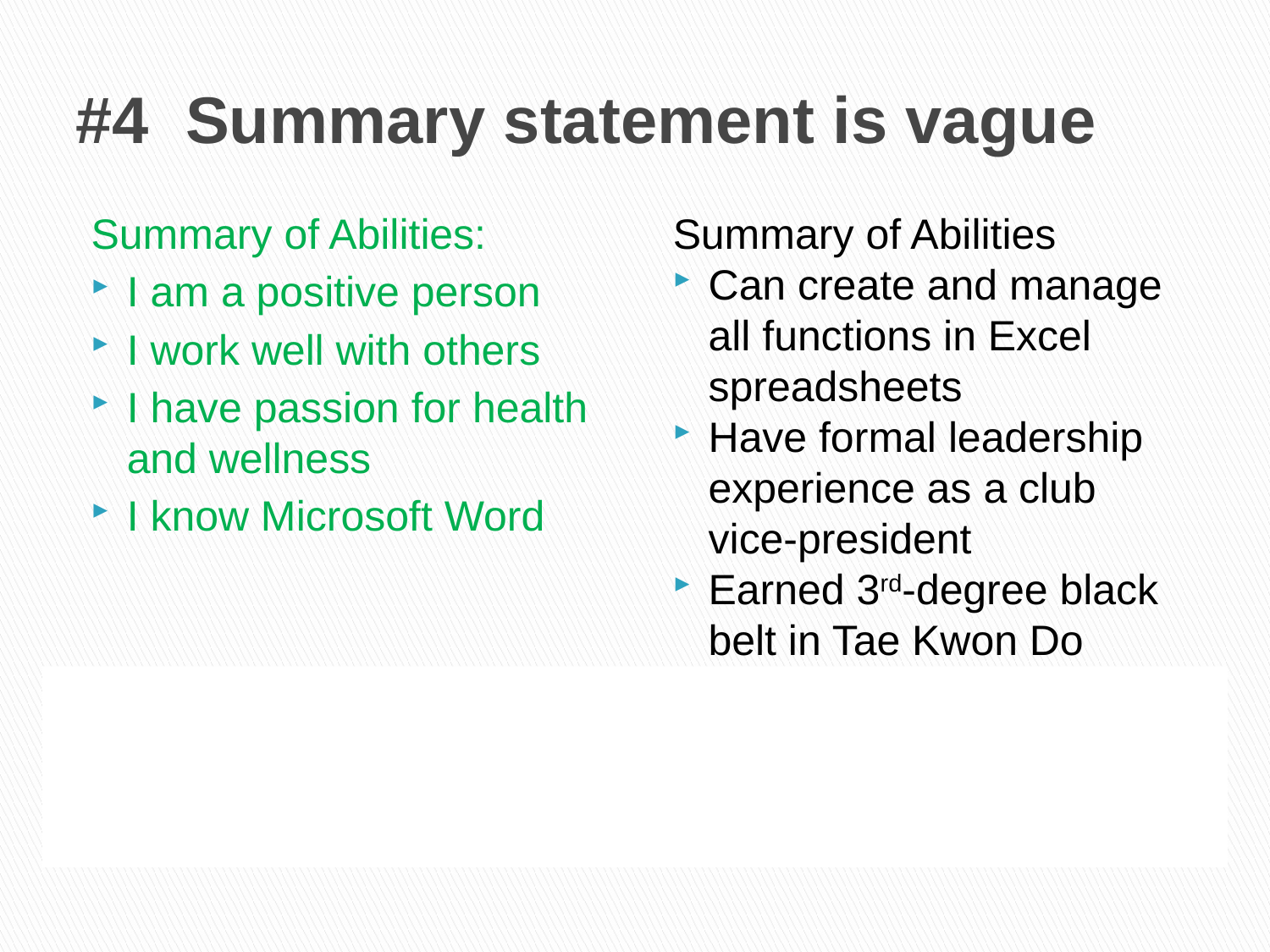

# #4  Summary statement is vague
Summary of Abilities:
I am a positive person
I work well with others
I have passion for health and wellness
I know Microsoft Word
Summary of Abilities
Can create and manage all functions in Excel spreadsheets
Have formal leadership experience as a club vice-president
Earned 3rd-degree black belt in Tae Kwon Do

Generic, lists things that are assumed you will have
Specific, provides evidence